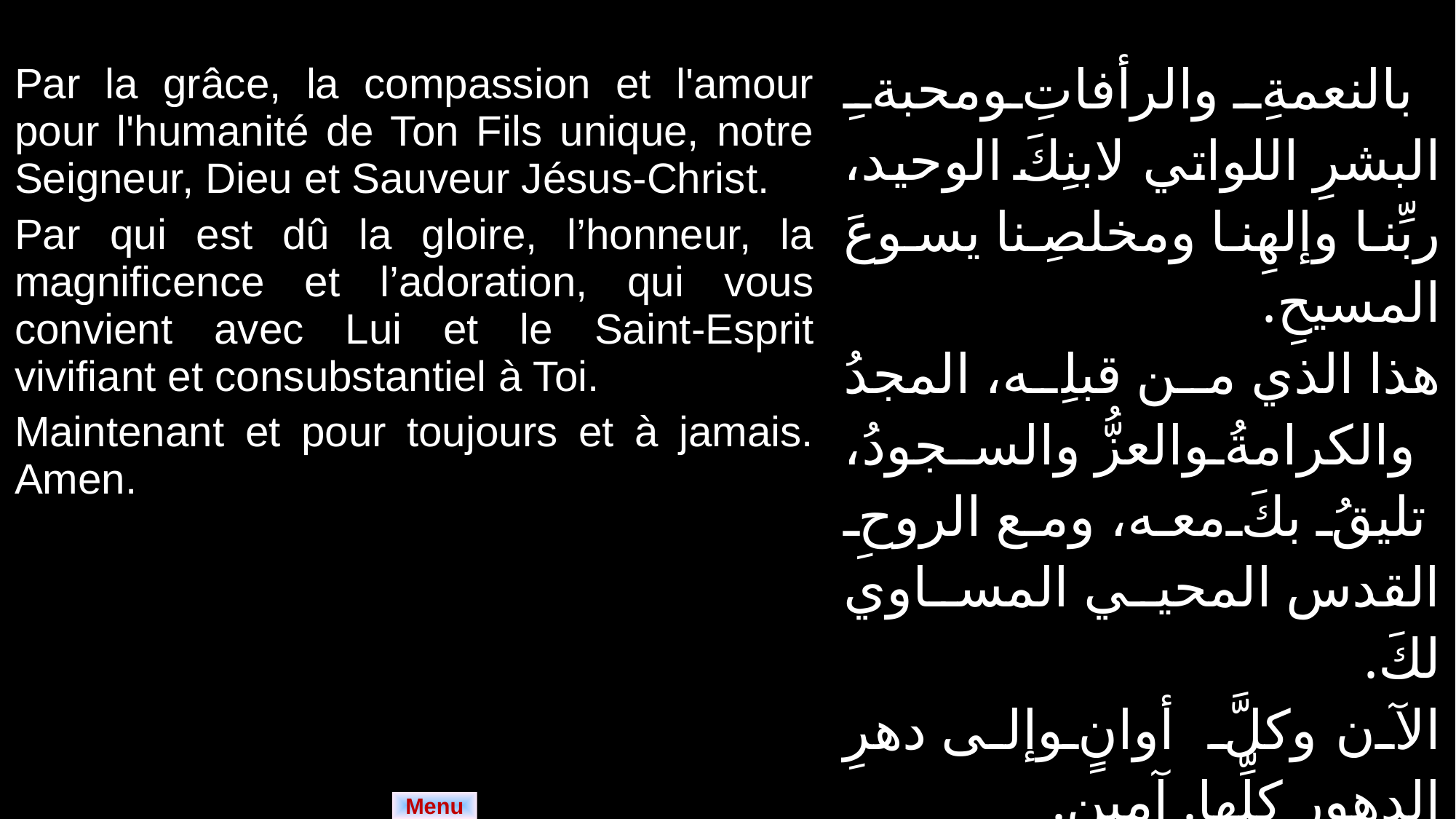

| Par la grâce, la compassion et l'amour pour l'humanité de Ton Fils unique, notre Seigneur, Dieu et Sauveur Jésus-Christ. Par qui est dû la gloire, l’honneur, la magnificence et l’adoration, qui vous convient avec Lui et le Saint-Esprit vivifiant et consubstantiel à Toi. Maintenant et pour toujours et à jamais. Amen. | بالنعمةِ والرأفاتِ ومحبةِ البشرِ اللواتي لابنِكَ الوحيد، ربِّنا وإلهِنا ومخلصِنا يسوعَ المسيحِ. هذا الذي من قبلِه، المجدُ والكرامةُ والعزُّ والسجودُ، تليقُ بكَ معه، ومع الروحِ القدس المحيي المساوي لكَ. الآن وكلَّ أوانٍ وإلى دهرِ الدهورِ كلِّها. آمين. |
| --- | --- |